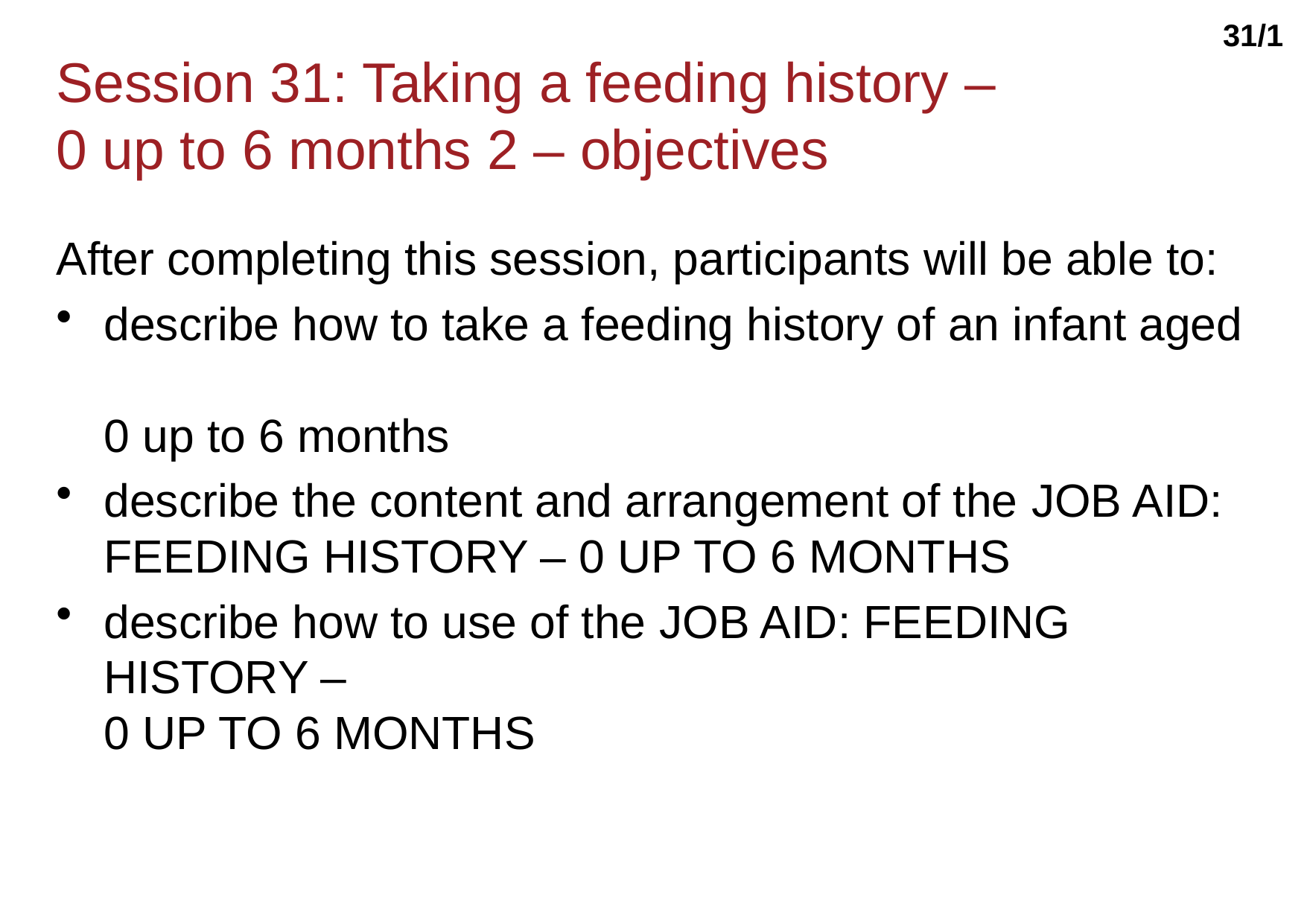

31/1
# Session 31: Taking a feeding history – 0 up to 6 months 2 – objectives
After completing this session, participants will be able to:
describe how to take a feeding history of an infant aged
0 up to 6 months
describe the content and arrangement of the Job aid: Feeding history – 0 up to 6 months
describe how to use of the Job aid: Feeding history –
0 up to 6 months